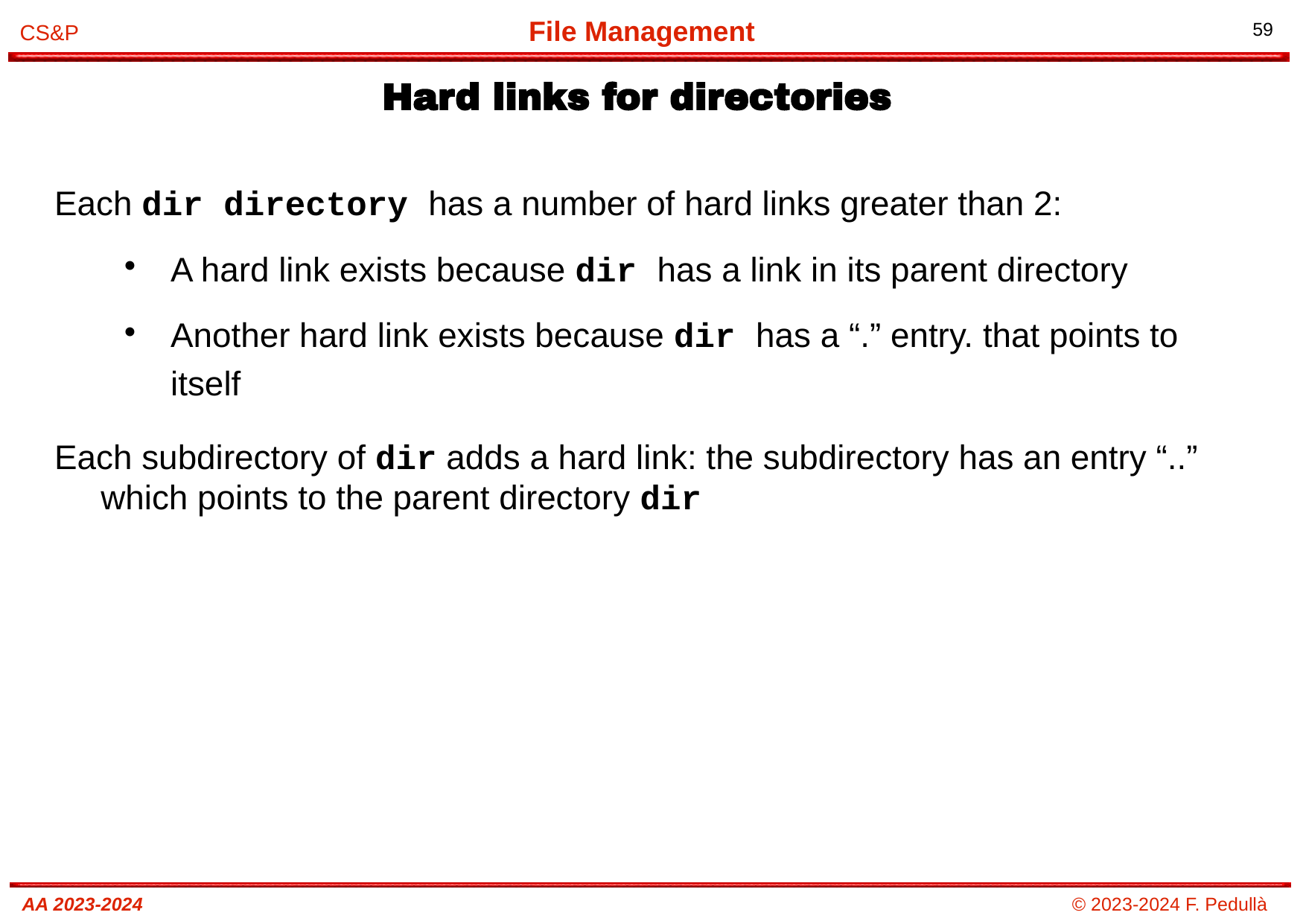

Hard links for directories
# Each dir directory has a number of hard links greater than 2:
A hard link exists because dir has a link in its parent directory
Another hard link exists because dir has a “.” entry. that points to itself
Each subdirectory of dir adds a hard link: the subdirectory has an entry “..” which points to the parent directory dir